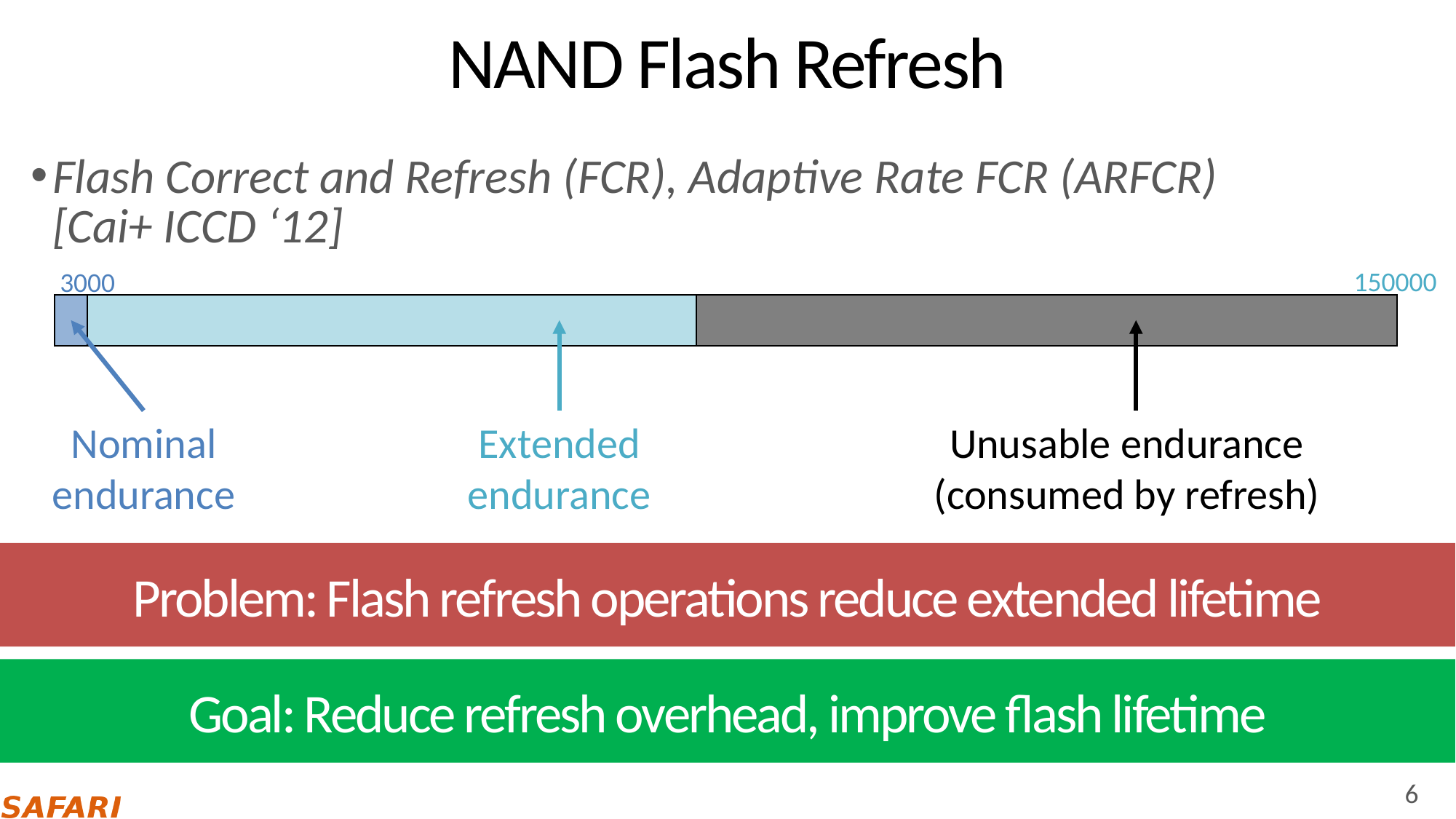

# NAND Flash Refresh
Flash Correct and Refresh (FCR), Adaptive Rate FCR (ARFCR)
[Cai+ ICCD ‘12]
150000
3000

Unusable endurance (consumed by refresh)
Extended endurance
Nominal endurance
Problem: Flash refresh operations reduce extended lifetime
Goal: Reduce refresh overhead, improve flash lifetime
6